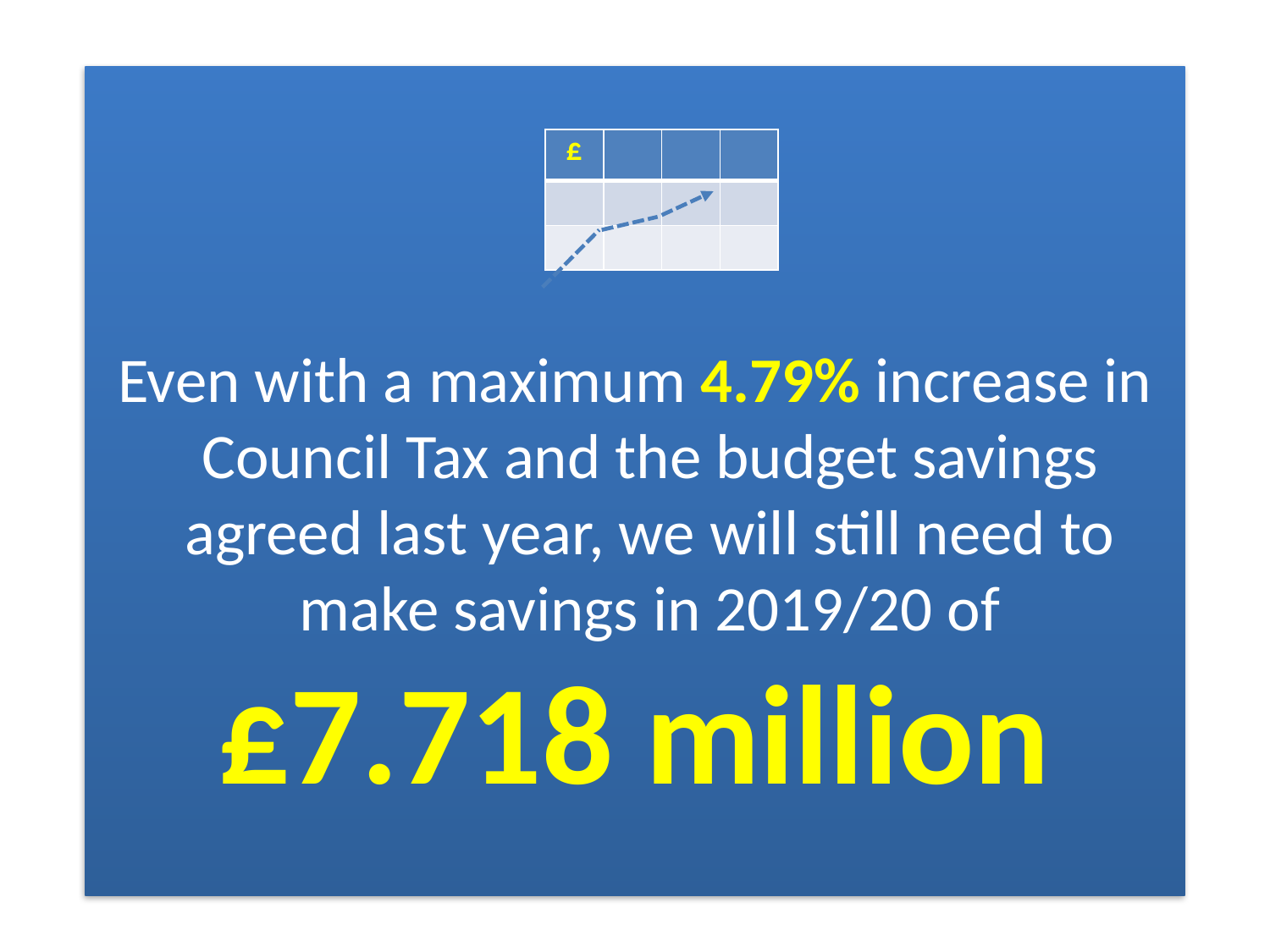

Even with a maximum 4.79% increase in Council Tax and the budget savings agreed last year, we will still need to make savings in 2019/20 of
£7.718 million

| £ |  |  |  |
| --- | --- | --- | --- |
|  |  |  |  |
|  |  |  |  |